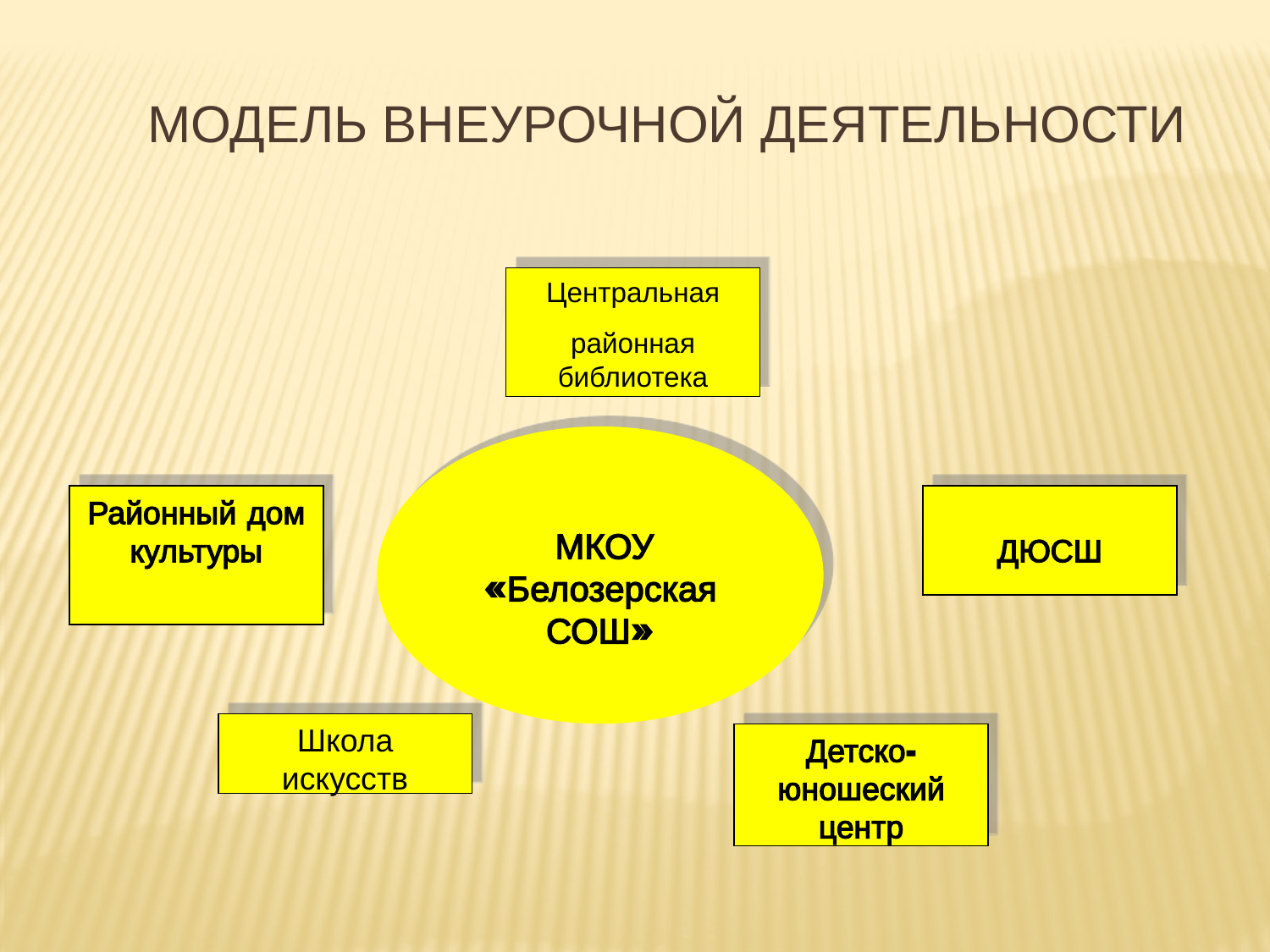

Модель внеурочной деятельности
Центральная
районная библиотека

 МКОУ «Белозерская СОШ»
Районный дом культуры

ДЮСШ
Школа искусств

Детско-юношеский центр